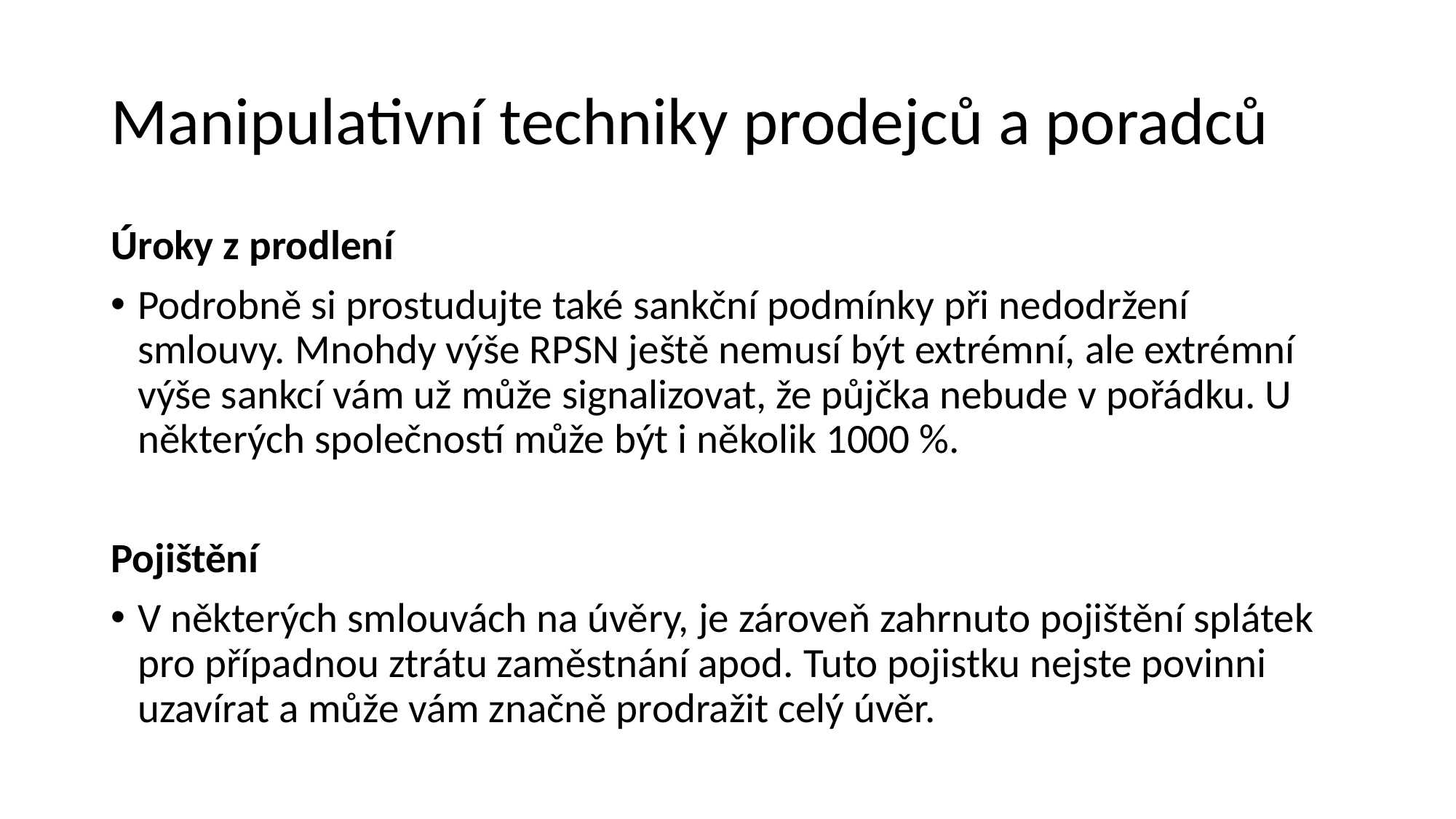

# Manipulativní techniky prodejců a poradců
Úroky z prodlení
Podrobně si prostudujte také sankční podmínky při nedodržení smlouvy. Mnohdy výše RPSN ještě nemusí být extrémní, ale extrémní výše sankcí vám už může signalizovat, že půjčka nebude v pořádku. U některých společností může být i několik 1000 %.

Pojištění
V některých smlouvách na úvěry, je zároveň zahrnuto pojištění splátek pro případnou ztrátu zaměstnání apod. Tuto pojistku nejste povinni uzavírat a může vám značně prodražit celý úvěr.